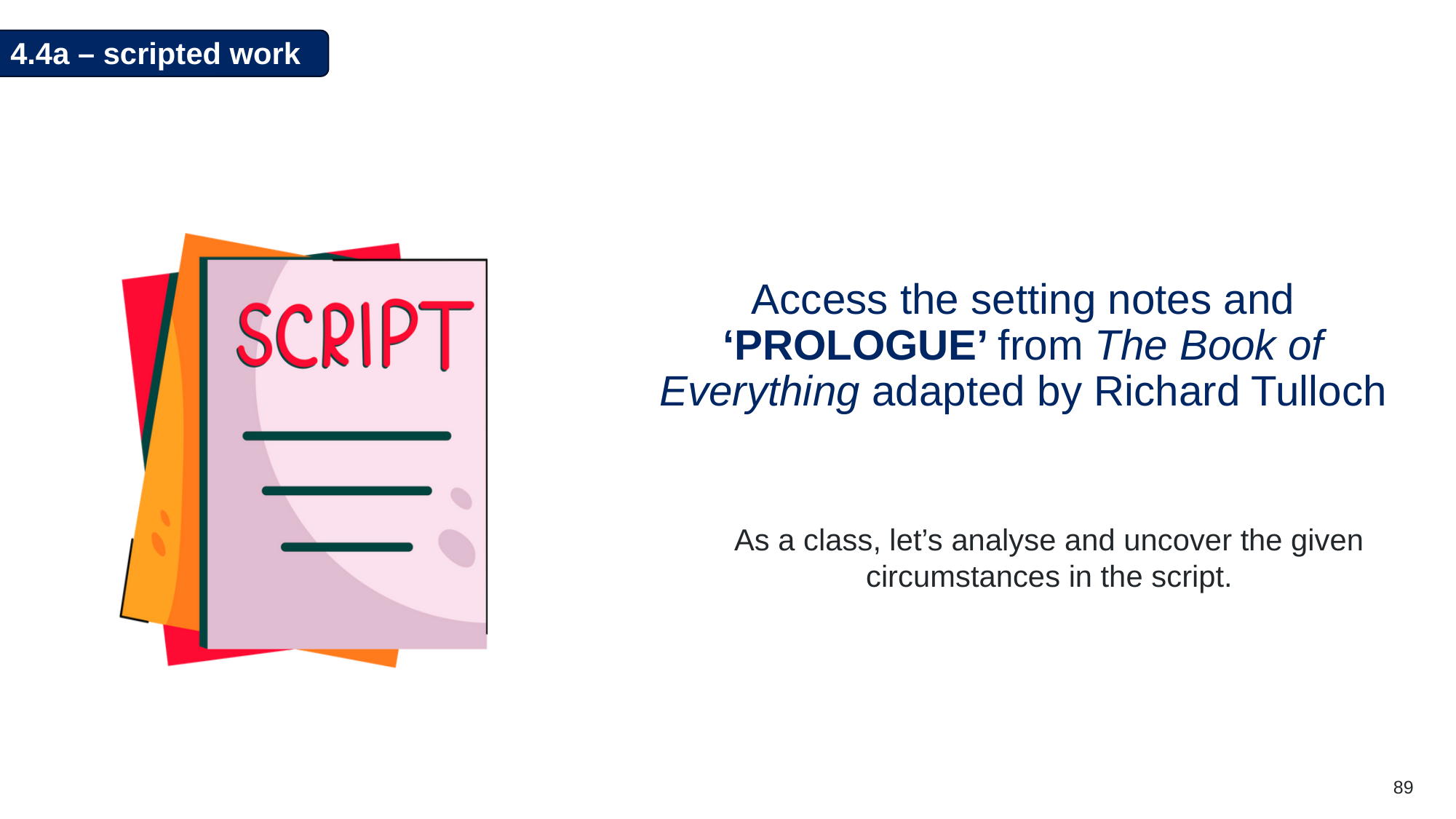

4.4a – scripted work

Access the setting notes and ‘PROLOGUE’ from The Book of Everything adapted by Richard Tulloch
As a class, let’s analyse and uncover the given circumstances in the script.
89